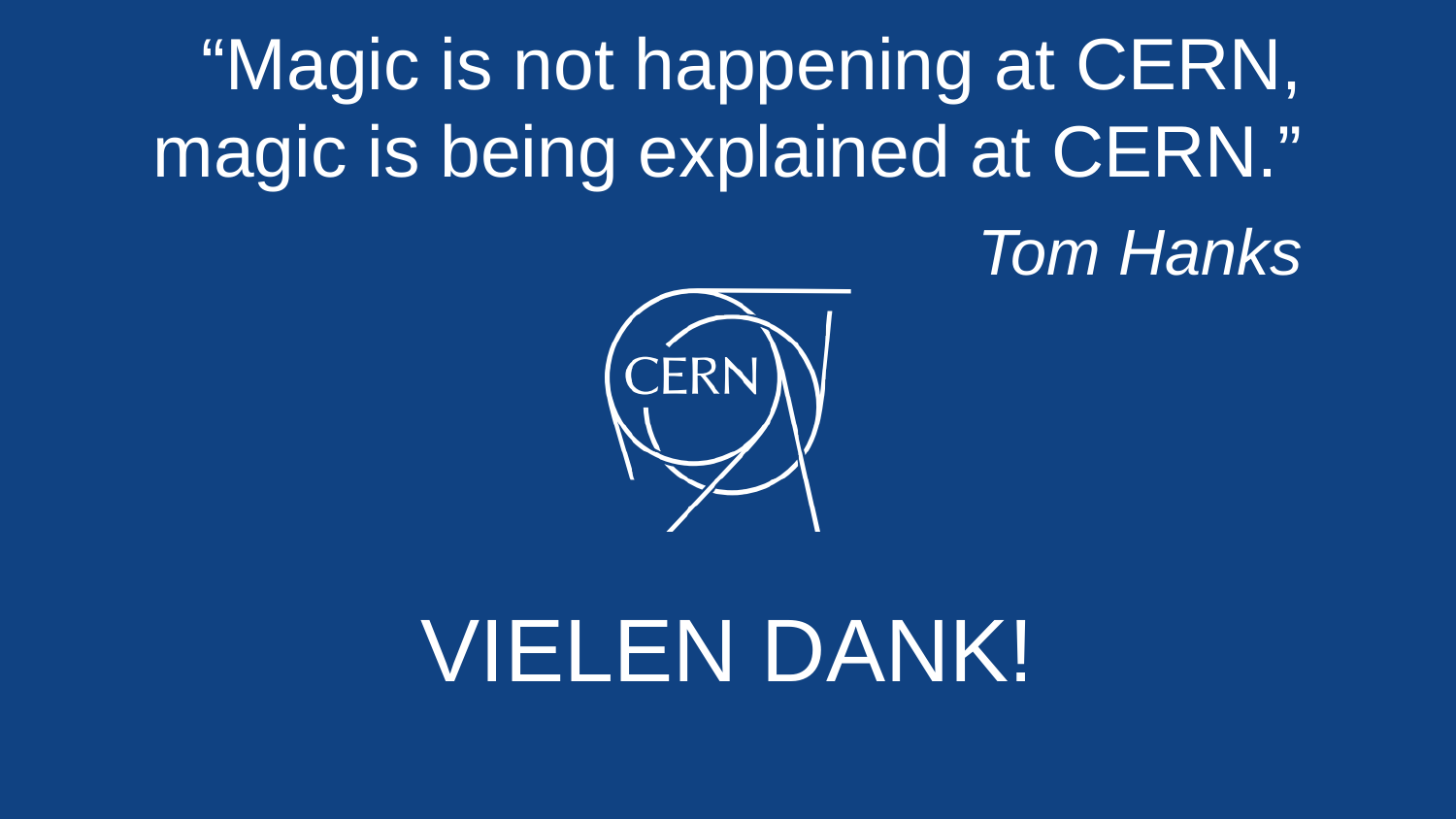

“Magic is not happening at CERN,
magic is being explained at CERN.”
Tom Hanks
VIELEN DANK!